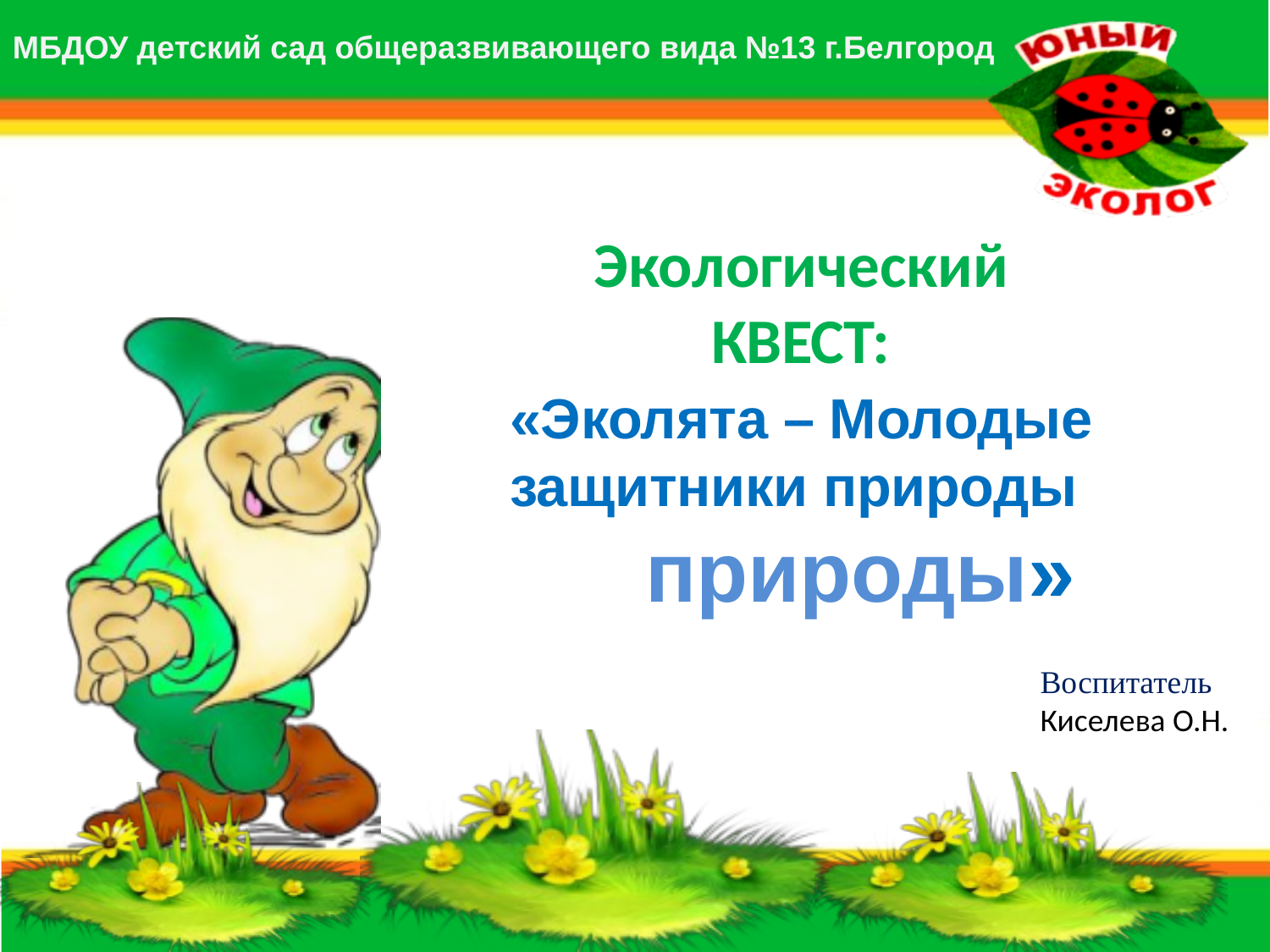

МБДОУ детский сад общеразвивающего вида №13 г.Белгород
Экологический КВЕСТ:

«Эколята – Молодые защитники природы
природы»
Воспитатель
Киселева О.Н.